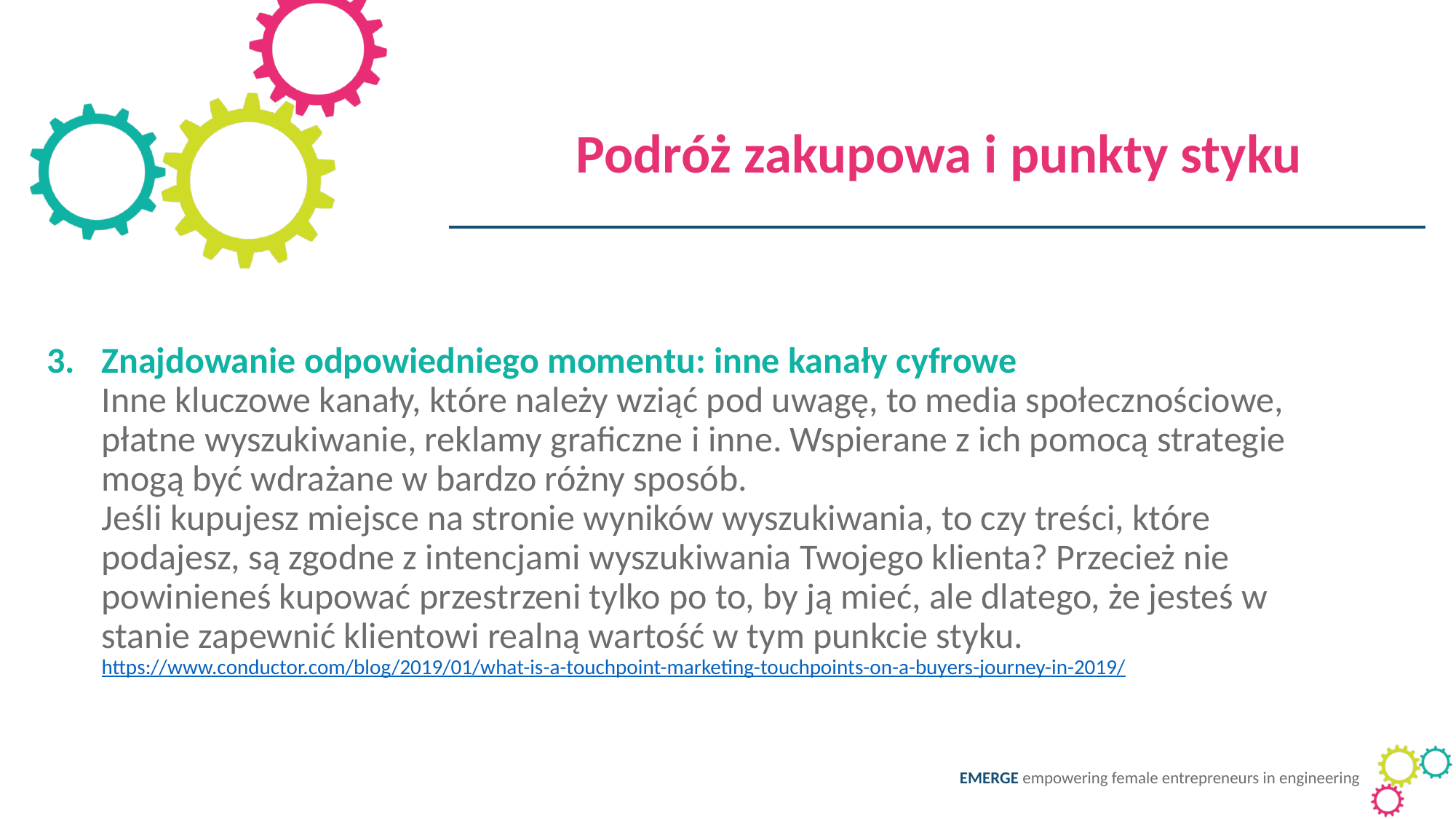

Podróż zakupowa i punkty styku
Znajdowanie odpowiedniego momentu: inne kanały cyfrowe
Inne kluczowe kanały, które należy wziąć pod uwagę, to media społecznościowe, płatne wyszukiwanie, reklamy graficzne i inne. Wspierane z ich pomocą strategie mogą być wdrażane w bardzo różny sposób.
Jeśli kupujesz miejsce na stronie wyników wyszukiwania, to czy treści, które podajesz, są zgodne z intencjami wyszukiwania Twojego klienta? Przecież nie powinieneś kupować przestrzeni tylko po to, by ją mieć, ale dlatego, że jesteś w stanie zapewnić klientowi realną wartość w tym punkcie styku.
https://www.conductor.com/blog/2019/01/what-is-a-touchpoint-marketing-touchpoints-on-a-buyers-journey-in-2019/